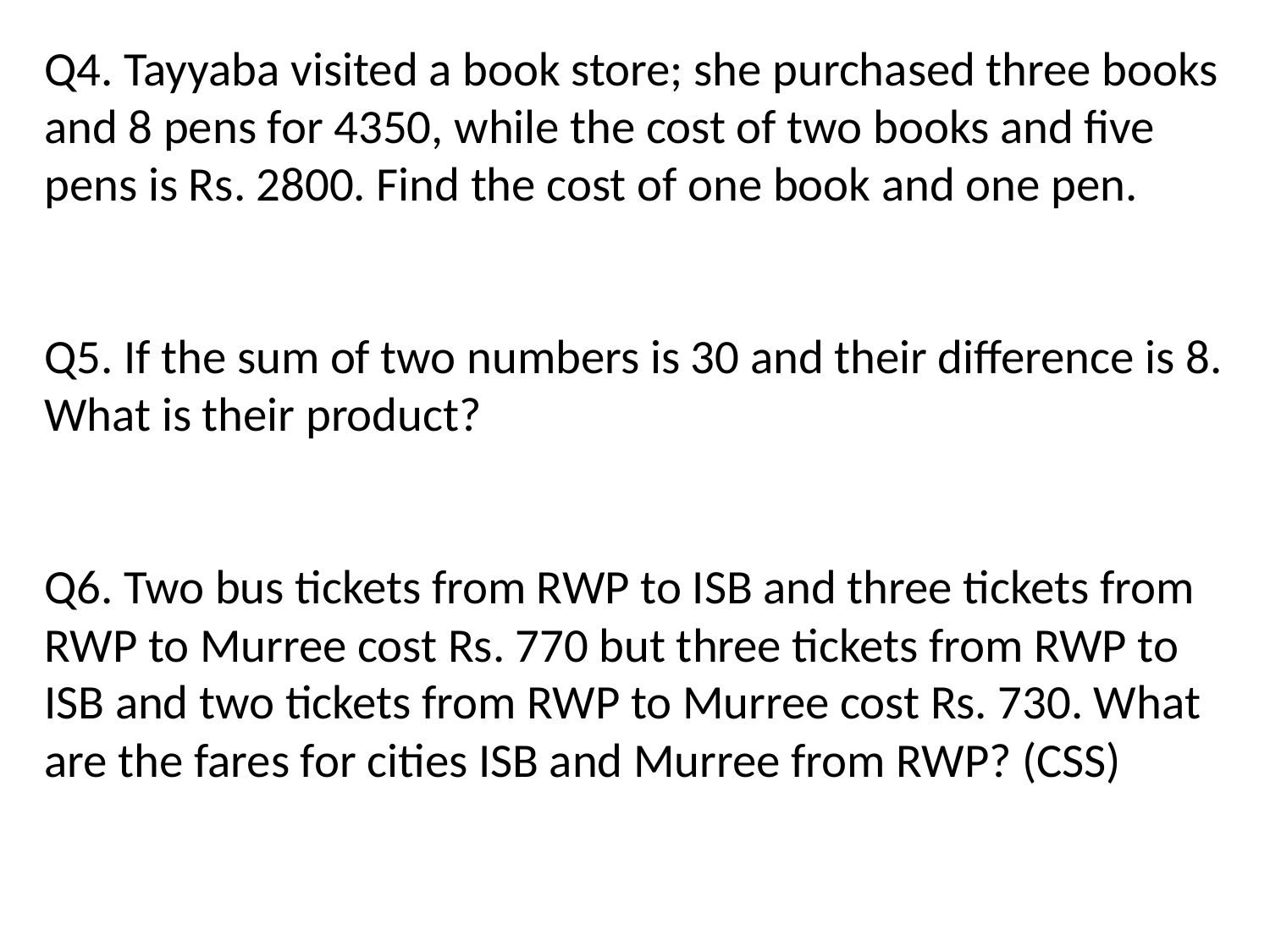

# Q4. Tayyaba visited a book store; she purchased three books and 8 pens for 4350, while the cost of two books and five pens is Rs. 2800. Find the cost of one book and one pen. Q5. If the sum of two numbers is 30 and their difference is 8. What is their product? Q6. Two bus tickets from RWP to ISB and three tickets from RWP to Murree cost Rs. 770 but three tickets from RWP to ISB and two tickets from RWP to Murree cost Rs. 730. What are the fares for cities ISB and Murree from RWP? (CSS)